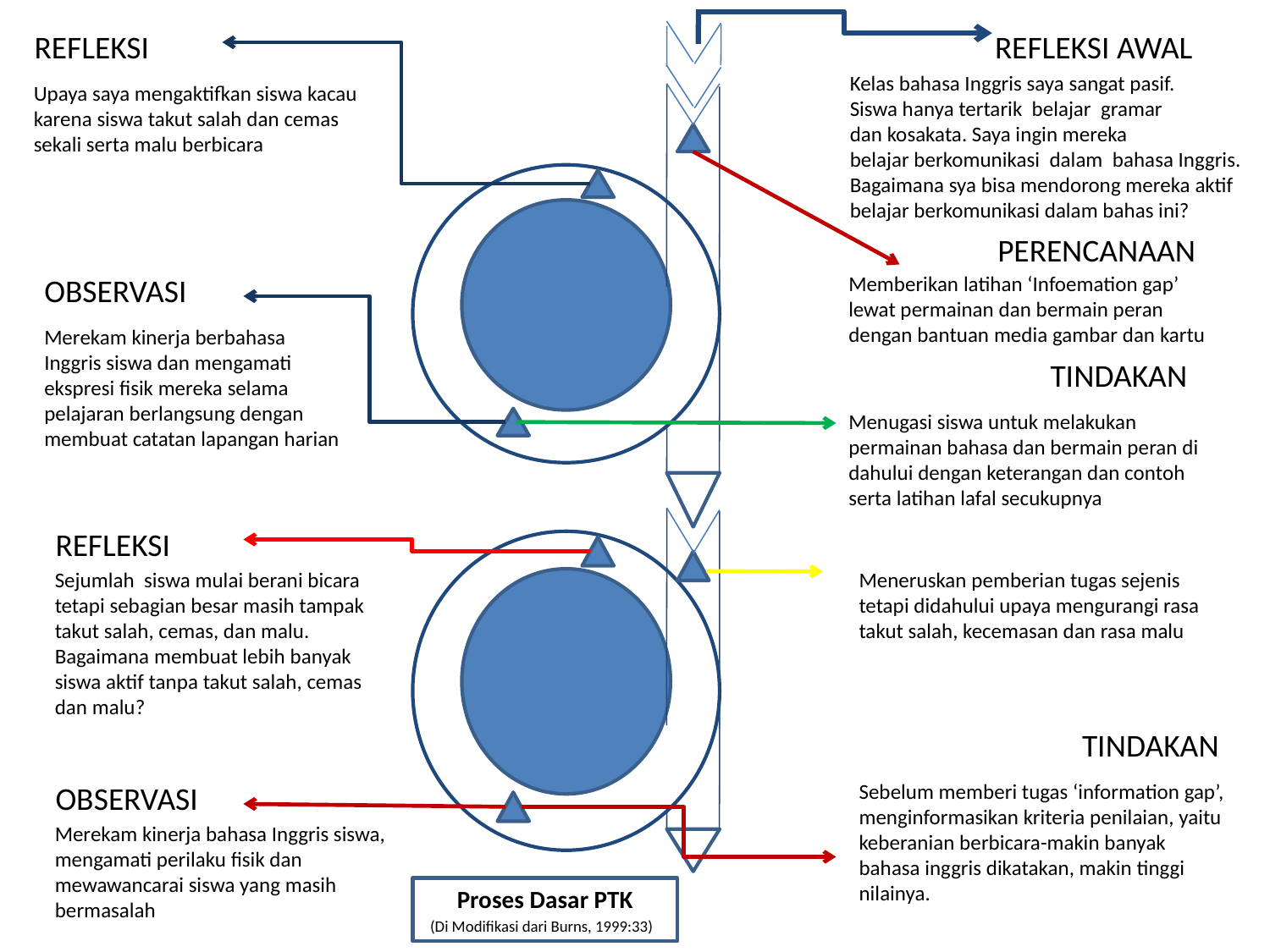

REFLEKSI

REFLEKSI AWAL
Kelas bahasa Inggris saya sangat pasif.
Siswa hanya tertarik  belajar  gramar
dan kosakata. Saya ingin mereka
belajar berkomunikasi  dalam  bahasa Inggris.
Bagaimana sya bisa mendorong mereka aktif
belajar berkomunikasi dalam bahas ini?
Upaya saya mengaktifkan siswa kacau karena siswa takut salah dan cemas sekali serta malu berbicara
PERENCANAAN
OBSERVASI
Memberikan latihan ‘Infoemation gap’ lewat permainan dan bermain peran dengan bantuan media gambar dan kartu
Merekam kinerja berbahasa Inggris siswa dan mengamati ekspresi fisik mereka selama pelajaran berlangsung dengan membuat catatan lapangan harian
TINDAKAN
Menugasi siswa untuk melakukan permainan bahasa dan bermain peran di dahului dengan keterangan dan contoh serta latihan lafal secukupnya

REFLEKSI
Sejumlah  siswa mulai berani bicara tetapi sebagian besar masih tampak takut salah, cemas, dan malu. Bagaimana membuat lebih banyak siswa aktif tanpa takut salah, cemas dan malu?
Meneruskan pemberian tugas sejenis tetapi didahului upaya mengurangi rasa takut salah, kecemasan dan rasa malu
TINDAKAN
OBSERVASI
Sebelum memberi tugas ‘information gap’, menginformasikan kriteria penilaian, yaitu keberanian berbicara-makin banyak bahasa inggris dikatakan, makin tinggi nilainya.
Merekam kinerja bahasa Inggris siswa, mengamati perilaku fisik dan mewawancarai siswa yang masih bermasalah

Proses Dasar PTK
(Di Modifikasi dari Burns, 1999:33)